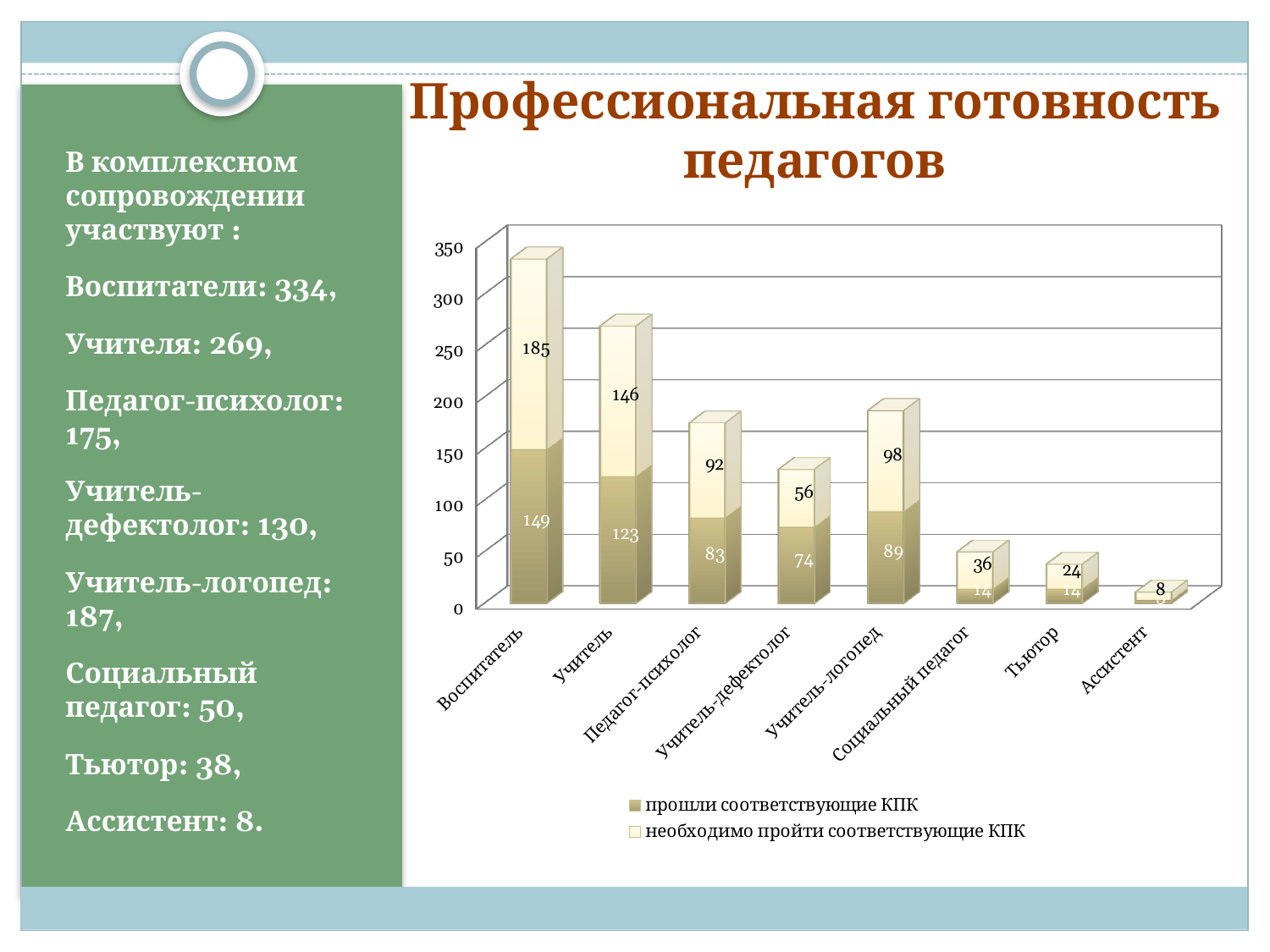

Профессиональная готовность педагогов
В комплексном сопровождении участвуют :
Воспитатели: 334,
Учителя: 269,
Педагог-психолог: 175,
Учитель-дефектолог: 130,
Учитель-логопед: 187,
Социальный педагог: 50,
Тьютор: 38,
Ассистент: 8.

[unsupported chart]